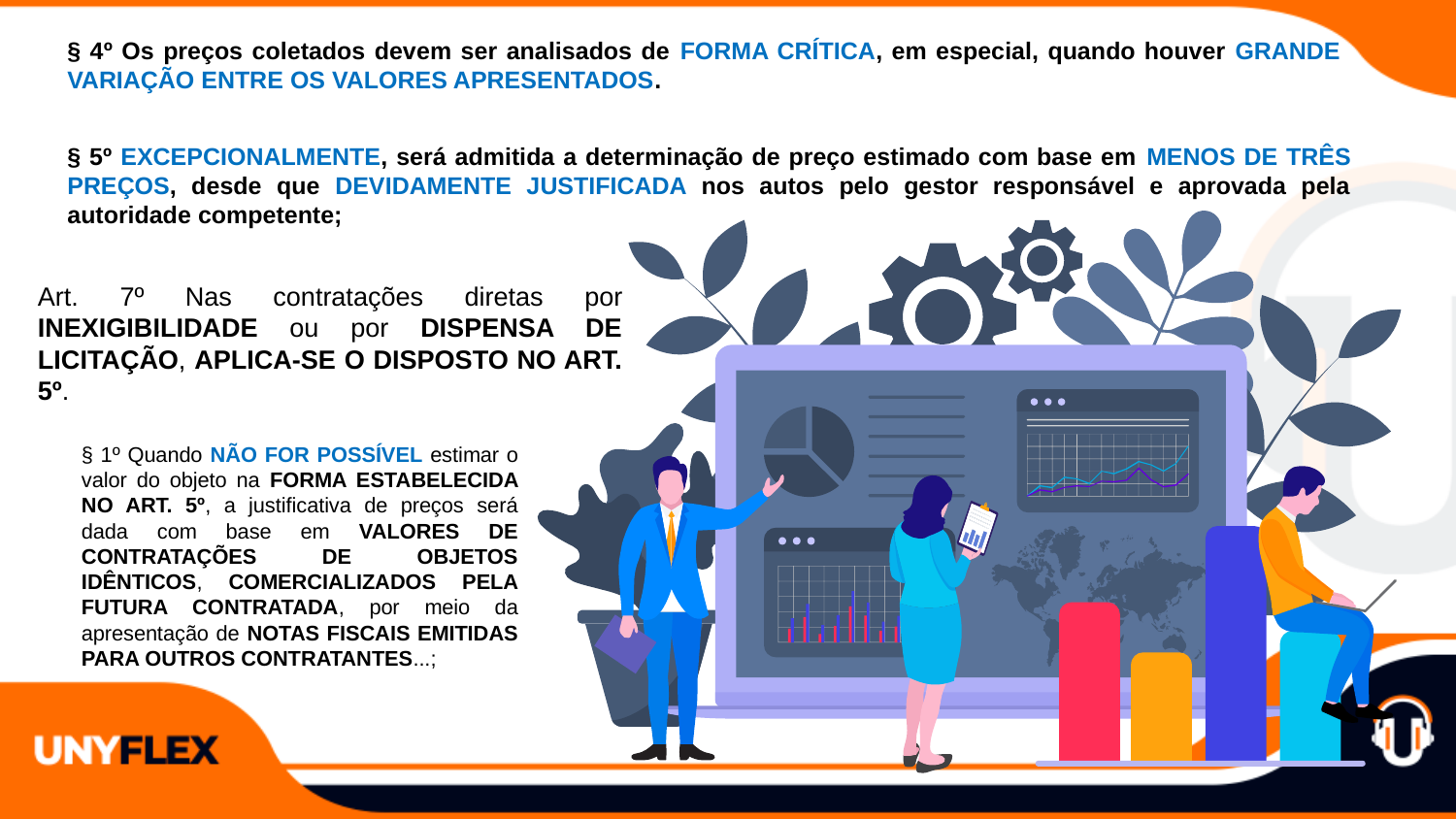

§ 4º Os preços coletados devem ser analisados de FORMA CRÍTICA, em especial, quando houver GRANDE VARIAÇÃO ENTRE OS VALORES APRESENTADOS.
§ 5º EXCEPCIONALMENTE, será admitida a determinação de preço estimado com base em MENOS DE TRÊS PREÇOS, desde que DEVIDAMENTE JUSTIFICADA nos autos pelo gestor responsável e aprovada pela autoridade competente;

Art. 7º Nas contratações diretas por INEXIGIBILIDADE ou por DISPENSA DE LICITAÇÃO, APLICA-SE O DISPOSTO NO ART. 5º.

§ 1º Quando NÃO FOR POSSÍVEL estimar o valor do objeto na FORMA ESTABELECIDA NO ART. 5º, a justificativa de preços será dada com base em VALORES DE CONTRATAÇÕES DE OBJETOS IDÊNTICOS, COMERCIALIZADOS PELA FUTURA CONTRATADA, por meio da apresentação de NOTAS FISCAIS EMITIDAS PARA OUTROS CONTRATANTES...;